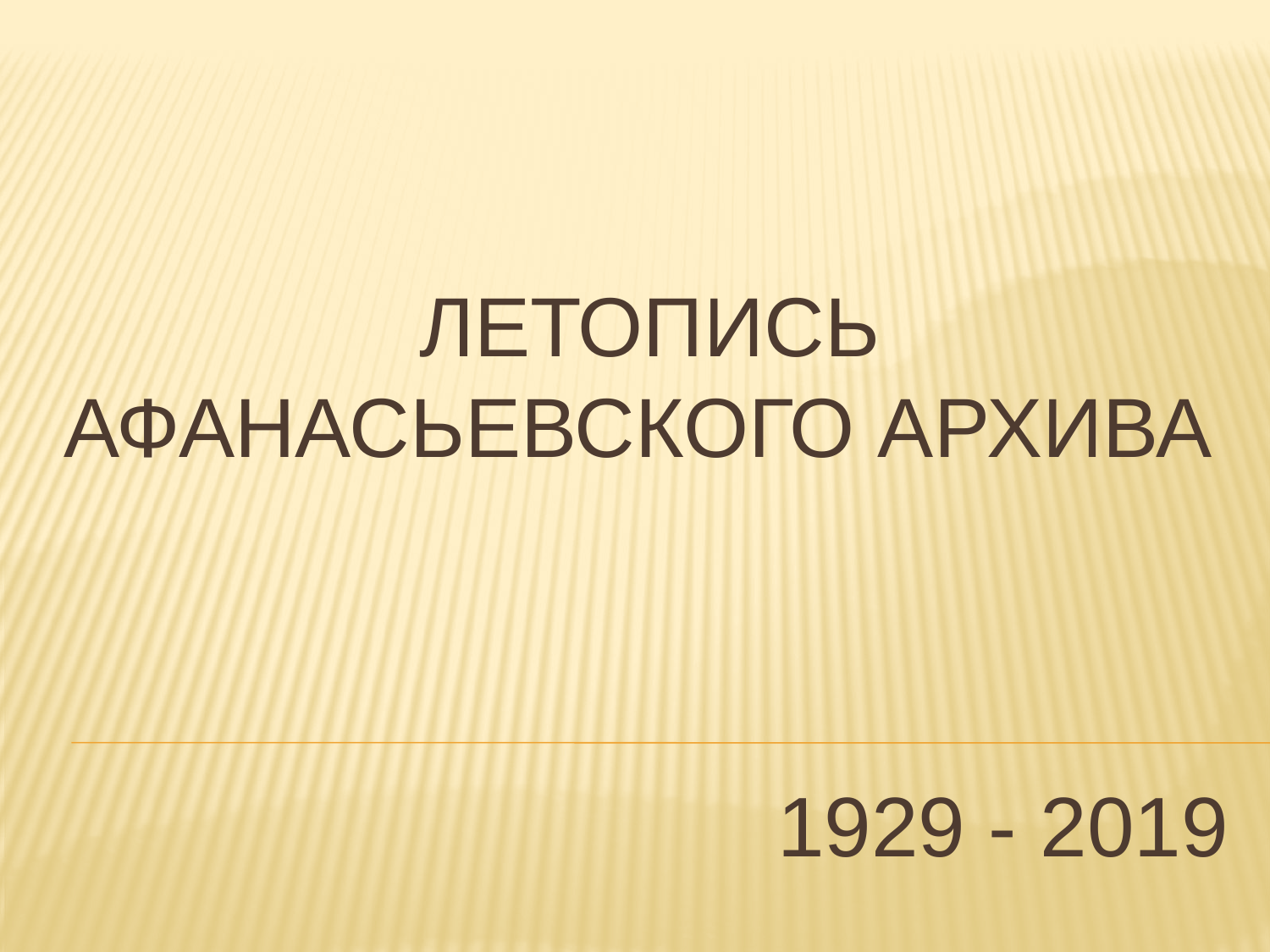

# Летопись Афанасьевского архива
1929 - 2019